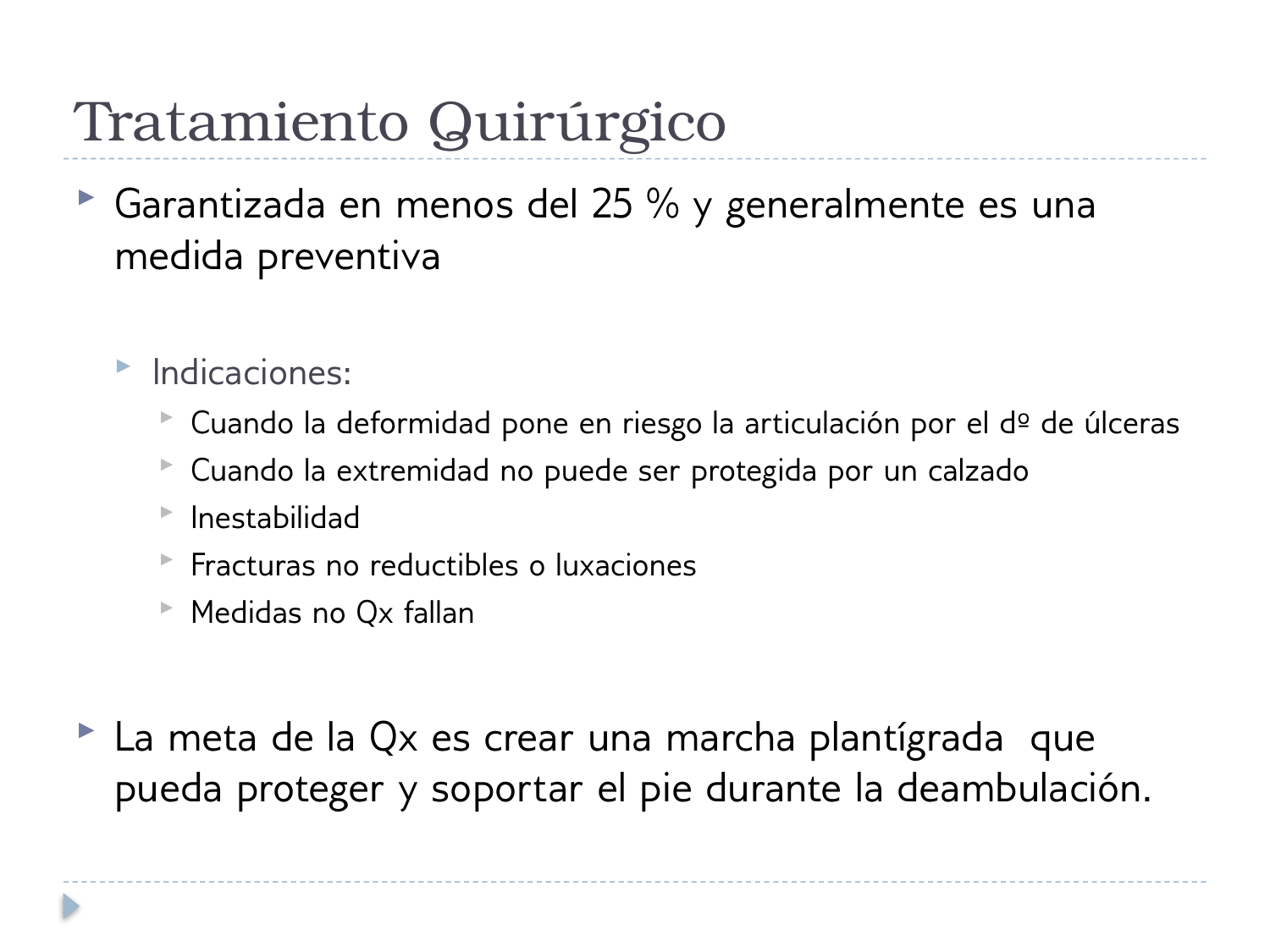

# Tratamiento Quirúrgico
Garantizada en menos del 25 % y generalmente es una medida preventiva

Indicaciones:
Cuando la deformidad pone en riesgo la articulación por el dº de úlceras
Cuando la extremidad no puede ser protegida por un calzado
Inestabilidad
Fracturas no reductibles o luxaciones
Medidas no Qx fallan

La meta de la Qx es crear una marcha plantígrada  que pueda proteger y soportar el pie durante la deambulación.